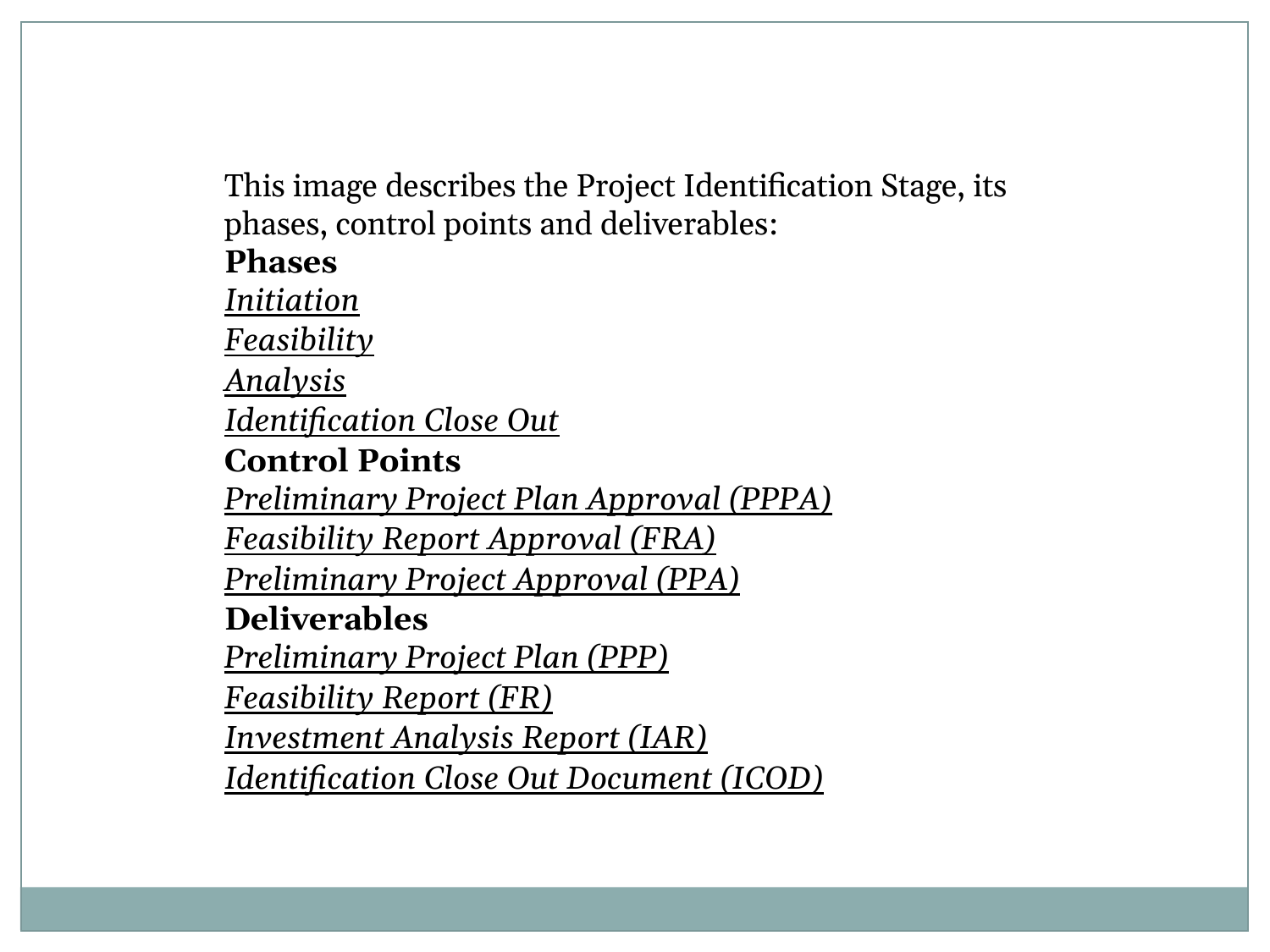

This image describes the Project Identification Stage, its phases, control points and deliverables:
Phases
Initiation
Feasibility
Analysis
Identification Close Out
Control Points
Preliminary Project Plan Approval (PPPA)
Feasibility Report Approval (FRA)
Preliminary Project Approval (PPA)
Deliverables
Preliminary Project Plan (PPP)
Feasibility Report (FR)
Investment Analysis Report (IAR)
Identification Close Out Document (ICOD)